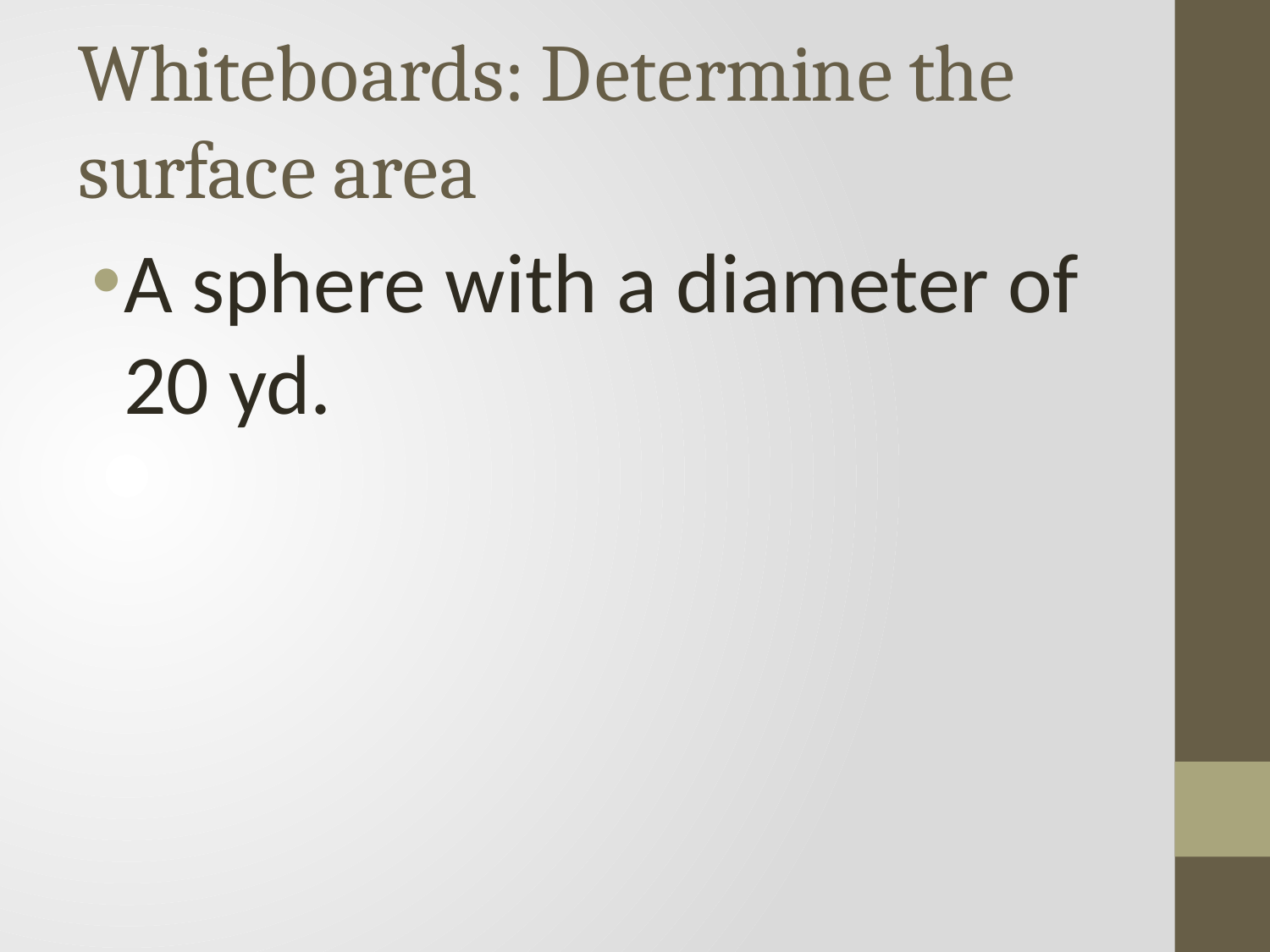

# Whiteboards: Determine the surface area
A sphere with a diameter of 20 yd.